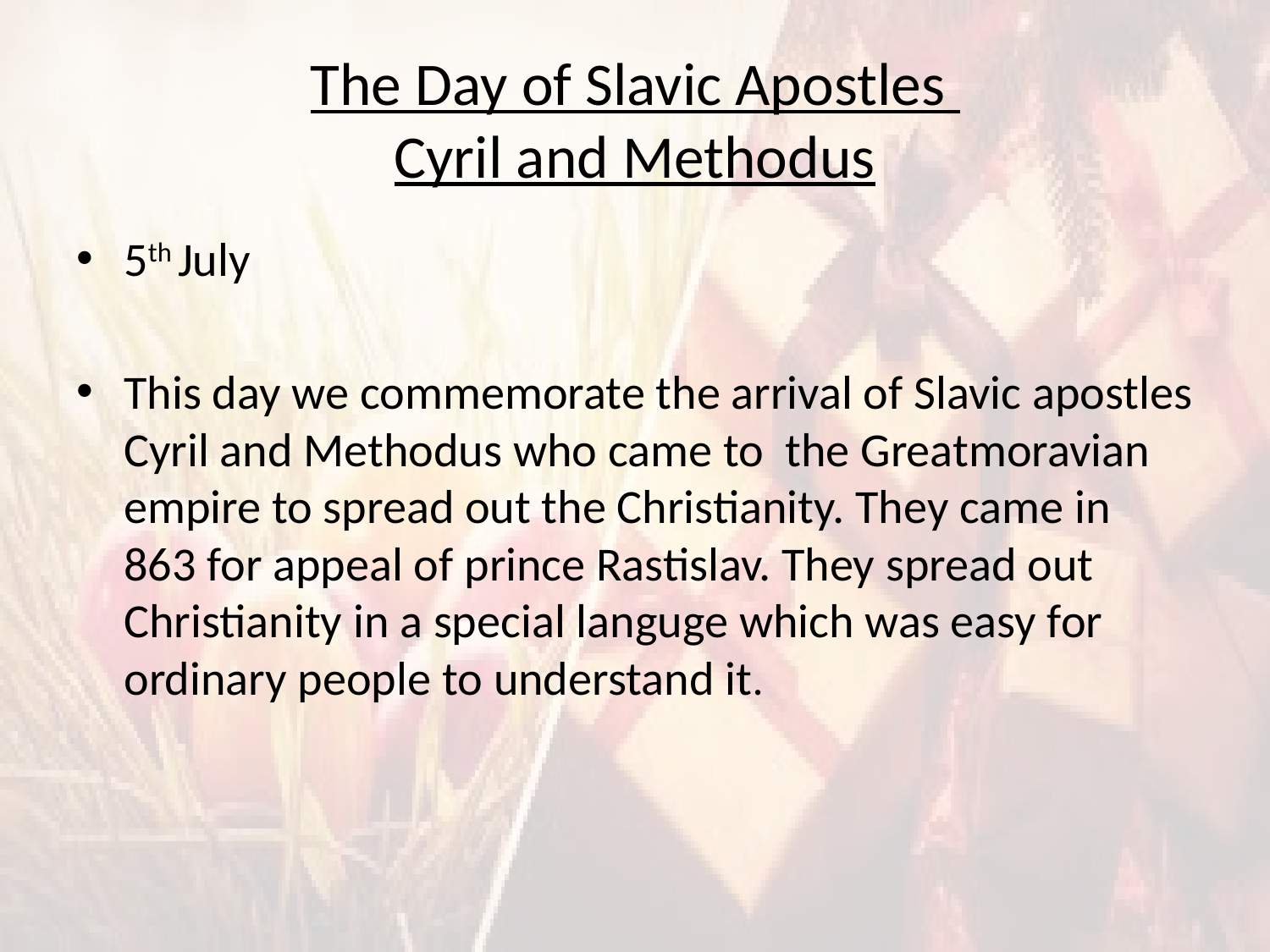

# The Day of Slavic Apostles Cyril and Methodus
5th July

This day we commemorate the arrival of Slavic apostles Cyril and Methodus who came to  the Greatmoravian empire to spread out the Christianity. They came in 863 for appeal of prince Rastislav. They spread out Christianity in a special languge which was easy for ordinary people to understand it.